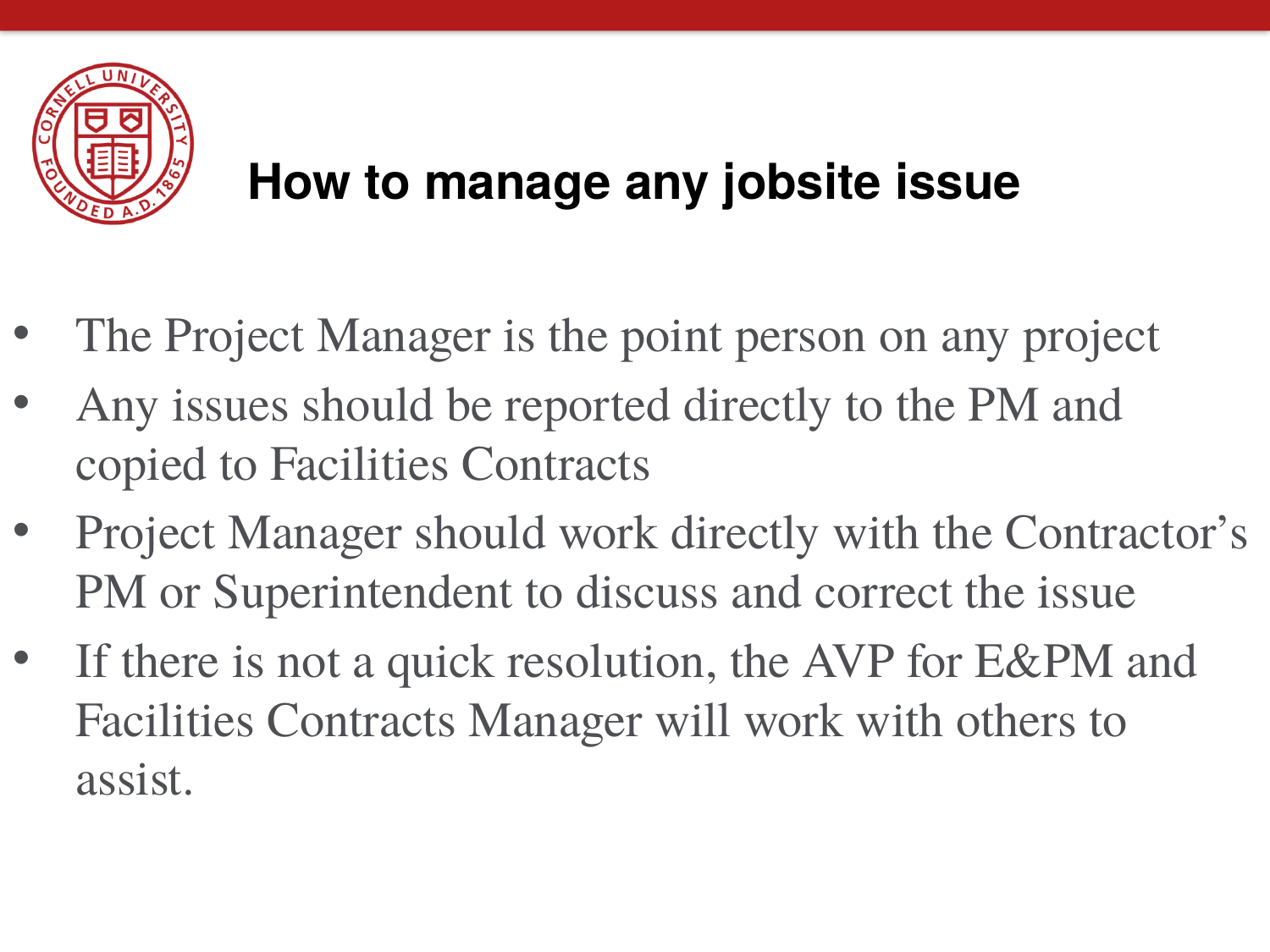

# How to manage any jobsite issue
The Project Manager is the point person on any project
Any issues should be reported directly to the PM and copied to Facilities Contracts
Project Manager should work directly with the Contractor’s PM or Superintendent to discuss and correct the issue
If there is not a quick resolution, the AVP for E&PM and Facilities Contracts Manager will work with others to assist.